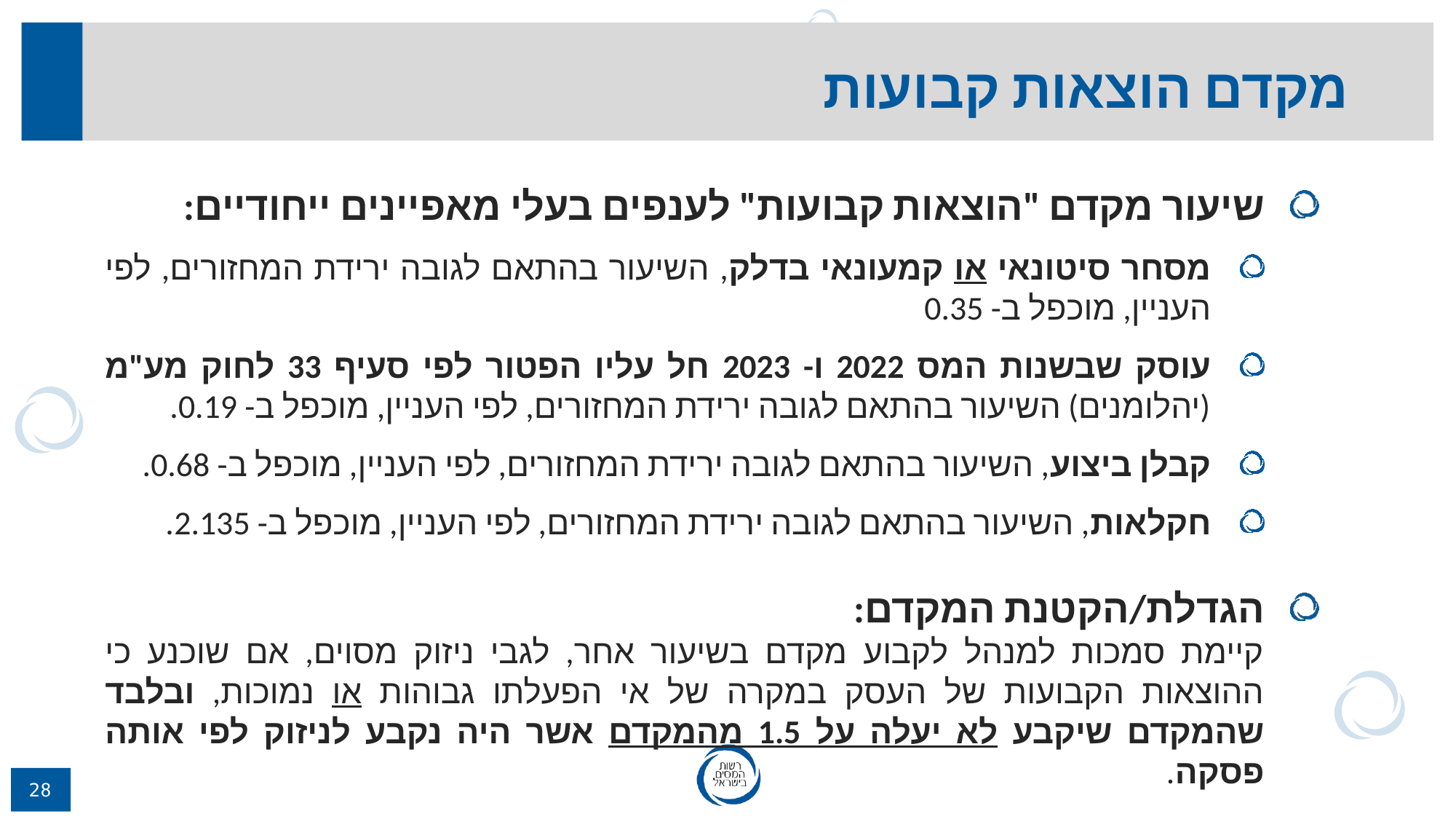

מקדם הוצאות קבועות

שיעור מקדם "הוצאות קבועות" לענפים בעלי מאפיינים ייחודיים:
מסחר סיטונאי או קמעונאי בדלק, השיעור בהתאם לגובה ירידת המחזורים, לפי העניין, מוכפל ב- 0.35
עוסק שבשנות המס 2022 ו- 2023 חל עליו הפטור לפי סעיף 33 לחוק מע"מ (יהלומנים) השיעור בהתאם לגובה ירידת המחזורים, לפי העניין, מוכפל ב- 0.19.
קבלן ביצוע, השיעור בהתאם לגובה ירידת המחזורים, לפי העניין, מוכפל ב- 0.68.
חקלאות, השיעור בהתאם לגובה ירידת המחזורים, לפי העניין, מוכפל ב- 2.135.

הגדלת/הקטנת המקדם:
קיימת סמכות למנהל לקבוע מקדם בשיעור אחר, לגבי ניזוק מסוים, אם שוכנע כי ההוצאות הקבועות של העסק במקרה של אי הפעלתו גבוהות או נמוכות, ובלבד שהמקדם שיקבע לא יעלה על 1.5 מהמקדם אשר היה נקבע לניזוק לפי אותה פסקה.
28